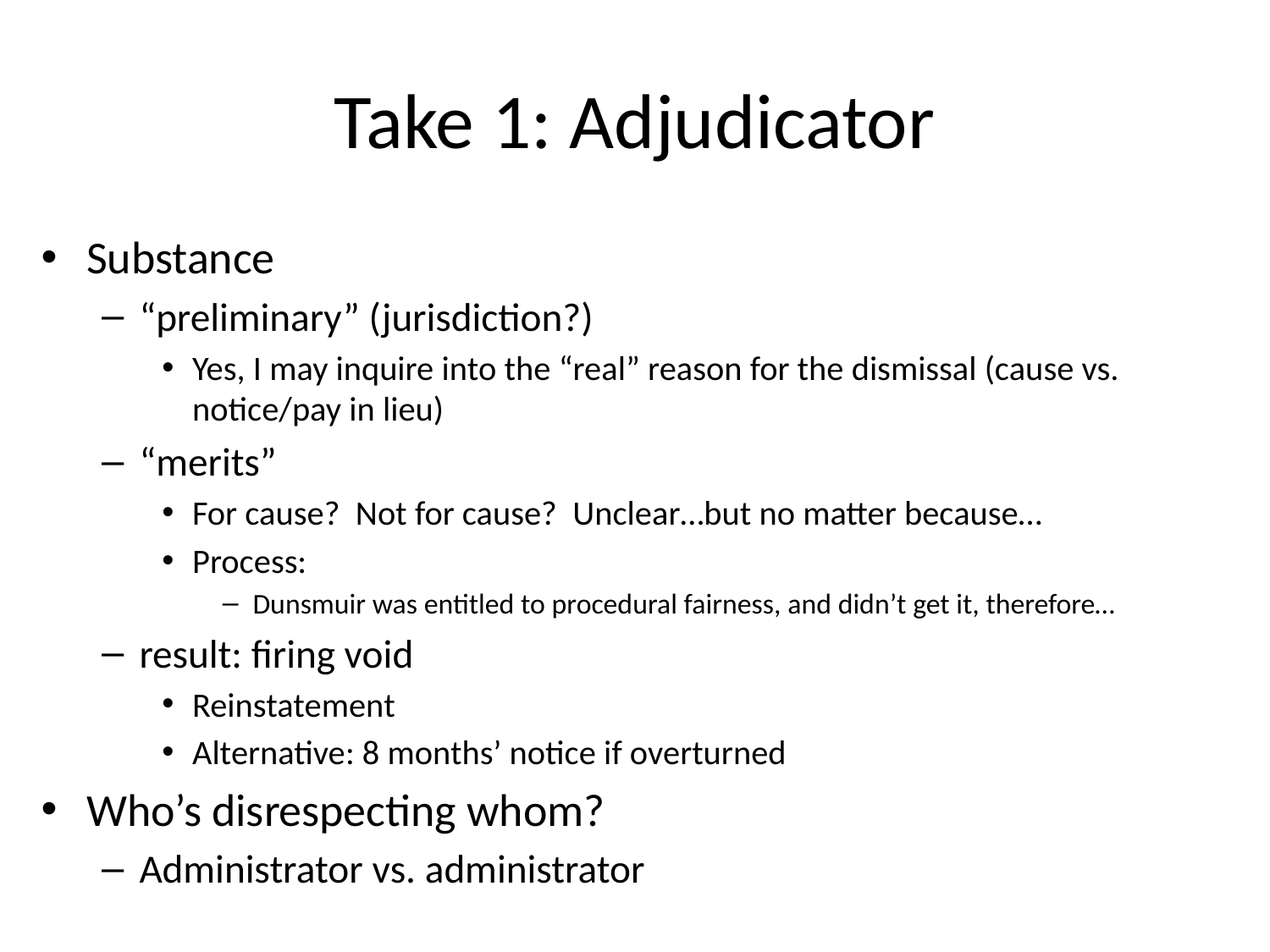

# Take 1: Adjudicator
Substance
“preliminary” (jurisdiction?)
Yes, I may inquire into the “real” reason for the dismissal (cause vs. notice/pay in lieu)
“merits”
For cause?  Not for cause?  Unclear…but no matter because…
Process:
Dunsmuir was entitled to procedural fairness, and didn’t get it, therefore…
result: firing void
Reinstatement
Alternative: 8 months’ notice if overturned
Who’s disrespecting whom?
Administrator vs. administrator